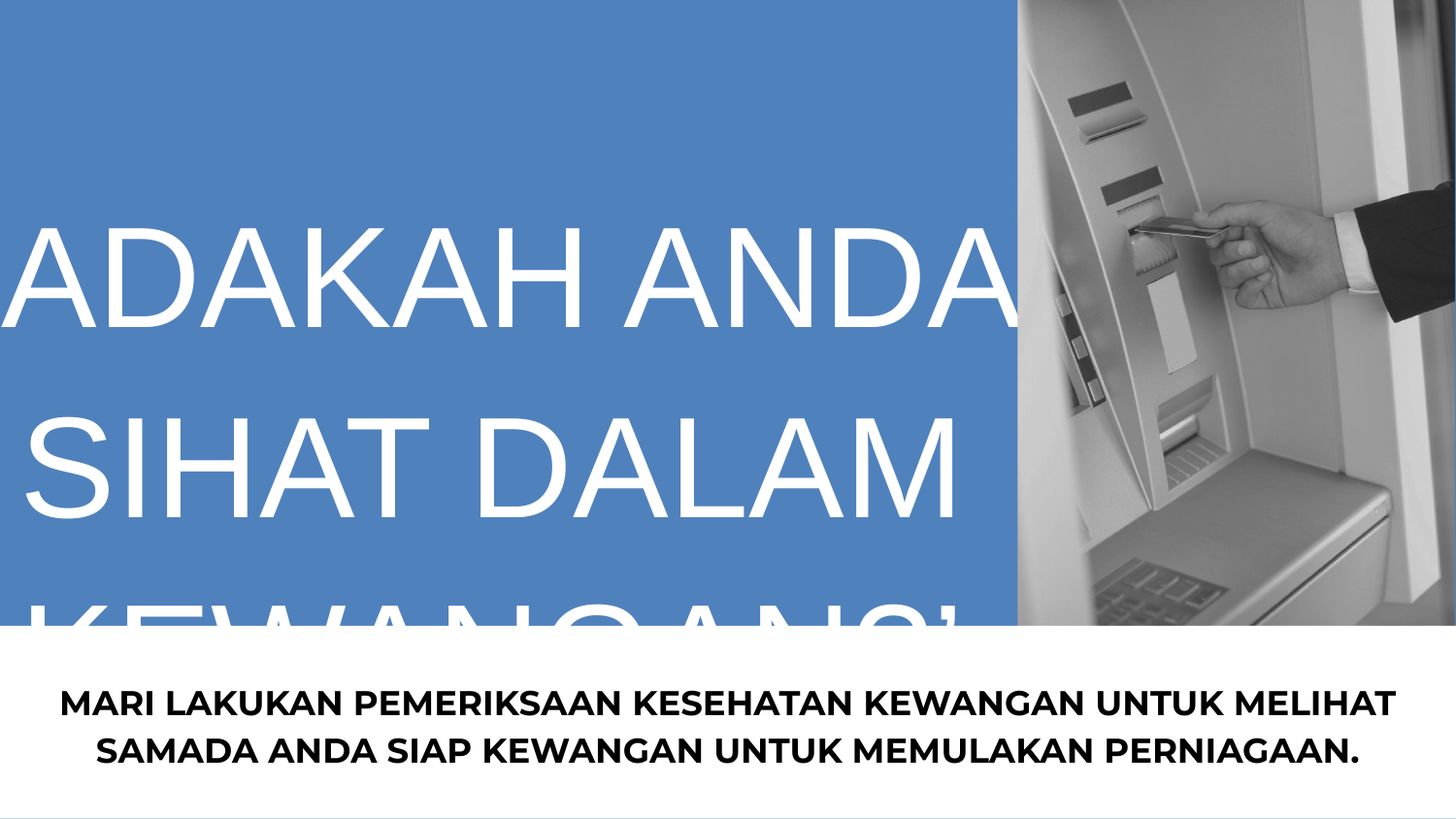

‘ADAKAH ANDA SIHAT DALAM KEWANGAN?’

MARI LAKUKAN PEMERIKSAAN KESEHATAN KEWANGAN UNTUK MELIHAT SAMADA ANDA SIAP KEWANGAN UNTUK MEMULAKAN PERNIAGAAN.